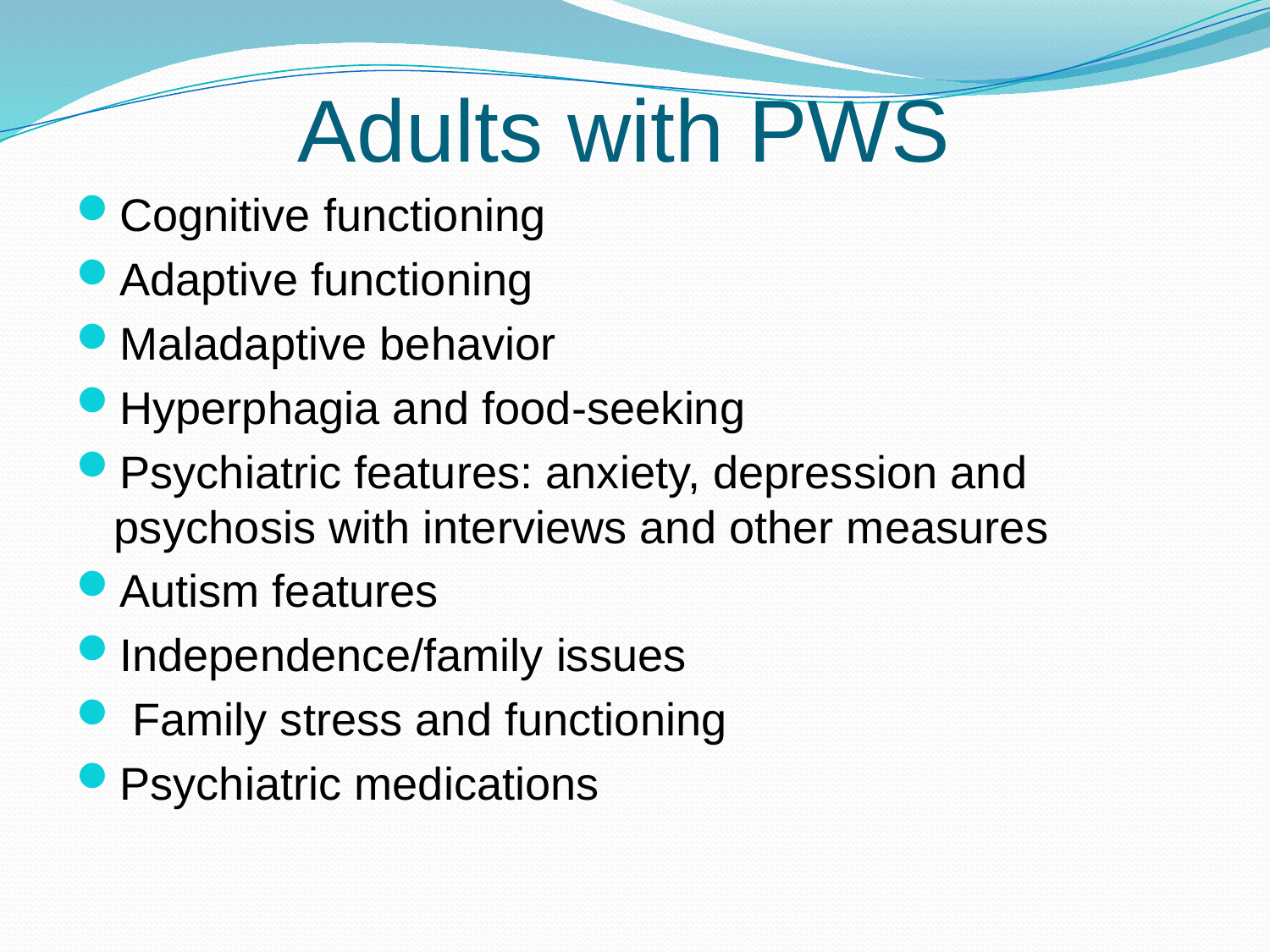

# Adults with PWS
Cognitive functioning
Adaptive functioning
Maladaptive behavior
Hyperphagia and food-seeking
Psychiatric features: anxiety, depression and psychosis with interviews and other measures
Autism features
Independence/family issues
 Family stress and functioning
Psychiatric medications